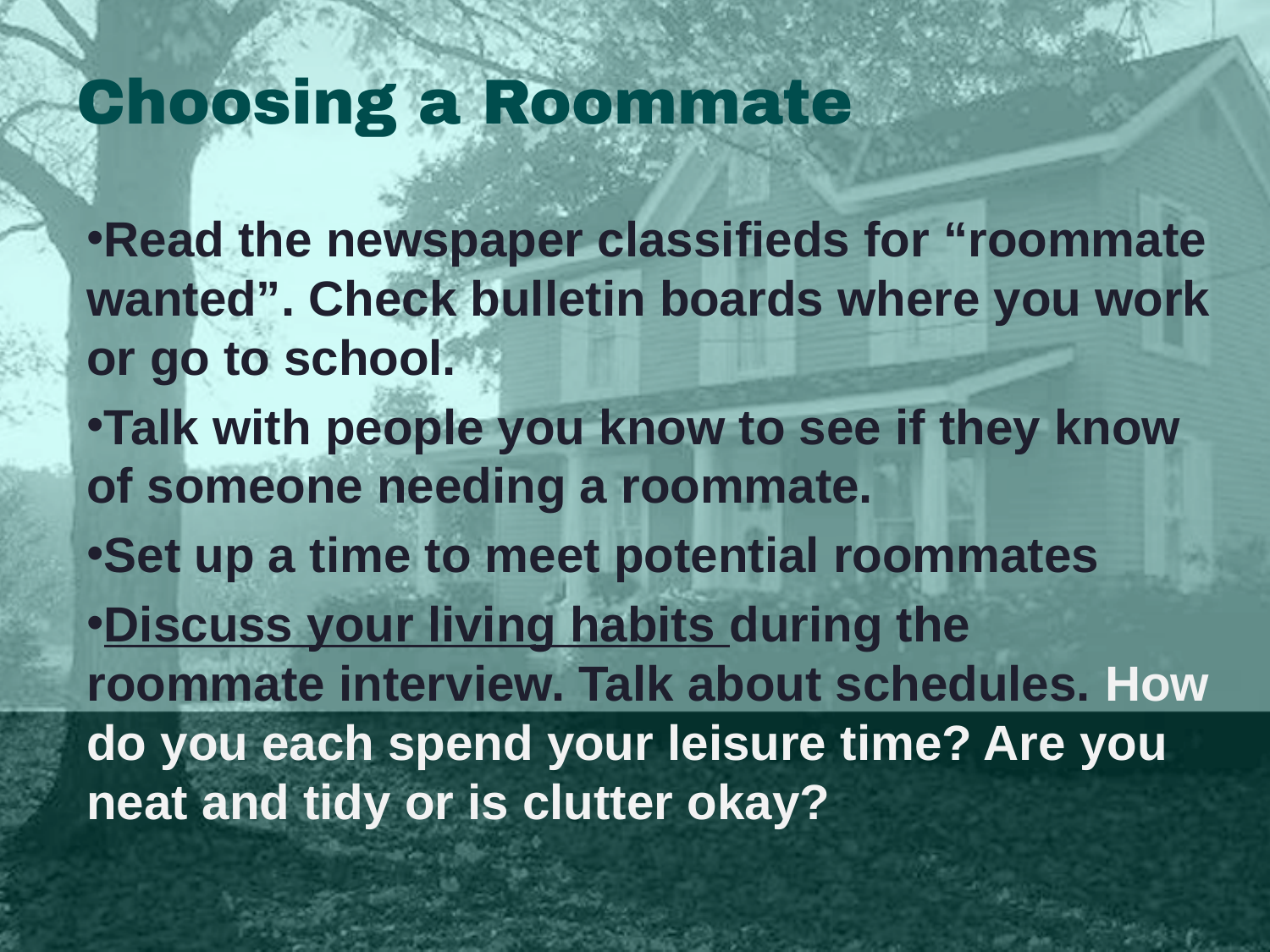

# Choosing a Roommate
Read the newspaper classifieds for “roommate wanted”. Check bulletin boards where you work or go to school.
Talk with people you know to see if they know of someone needing a roommate.
Set up a time to meet potential roommates
Discuss your living habits during the roommate interview. Talk about schedules. How do you each spend your leisure time? Are you neat and tidy or is clutter okay?